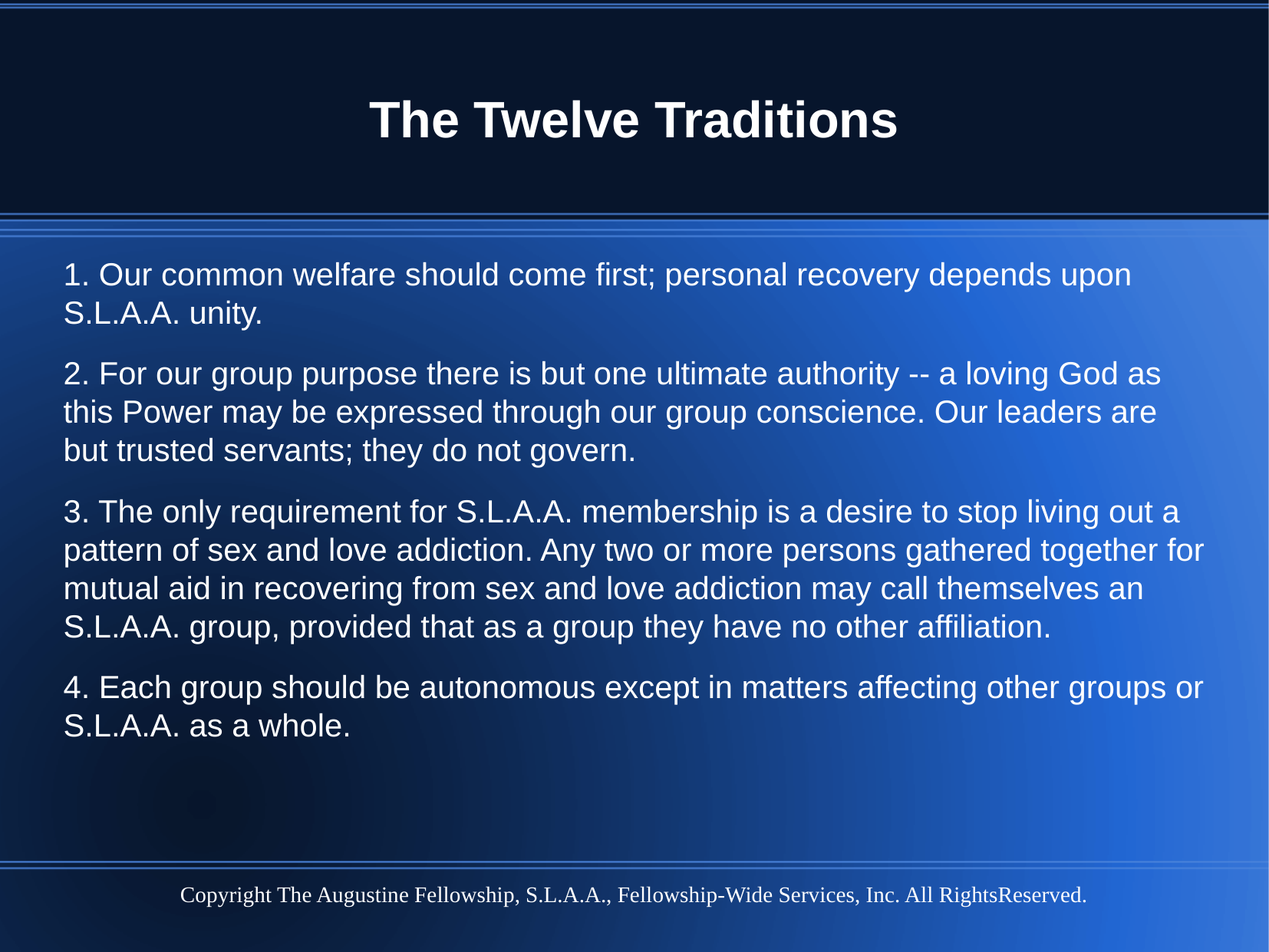

The Twelve Traditions
1. Our common welfare should come first; personal recovery depends upon S.L.A.A. unity.
2. For our group purpose there is but one ultimate authority -- a loving God as this Power may be expressed through our group conscience. Our leaders are but trusted servants; they do not govern.
3. The only requirement for S.L.A.A. membership is a desire to stop living out a pattern of sex and love addiction. Any two or more persons gathered together for mutual aid in recovering from sex and love addiction may call themselves an S.L.A.A. group, provided that as a group they have no other affiliation.
4. Each group should be autonomous except in matters affecting other groups or S.L.A.A. as a whole.
Copyright The Augustine Fellowship, S.L.A.A., Fellowship-Wide Services, Inc. All RightsReserved.